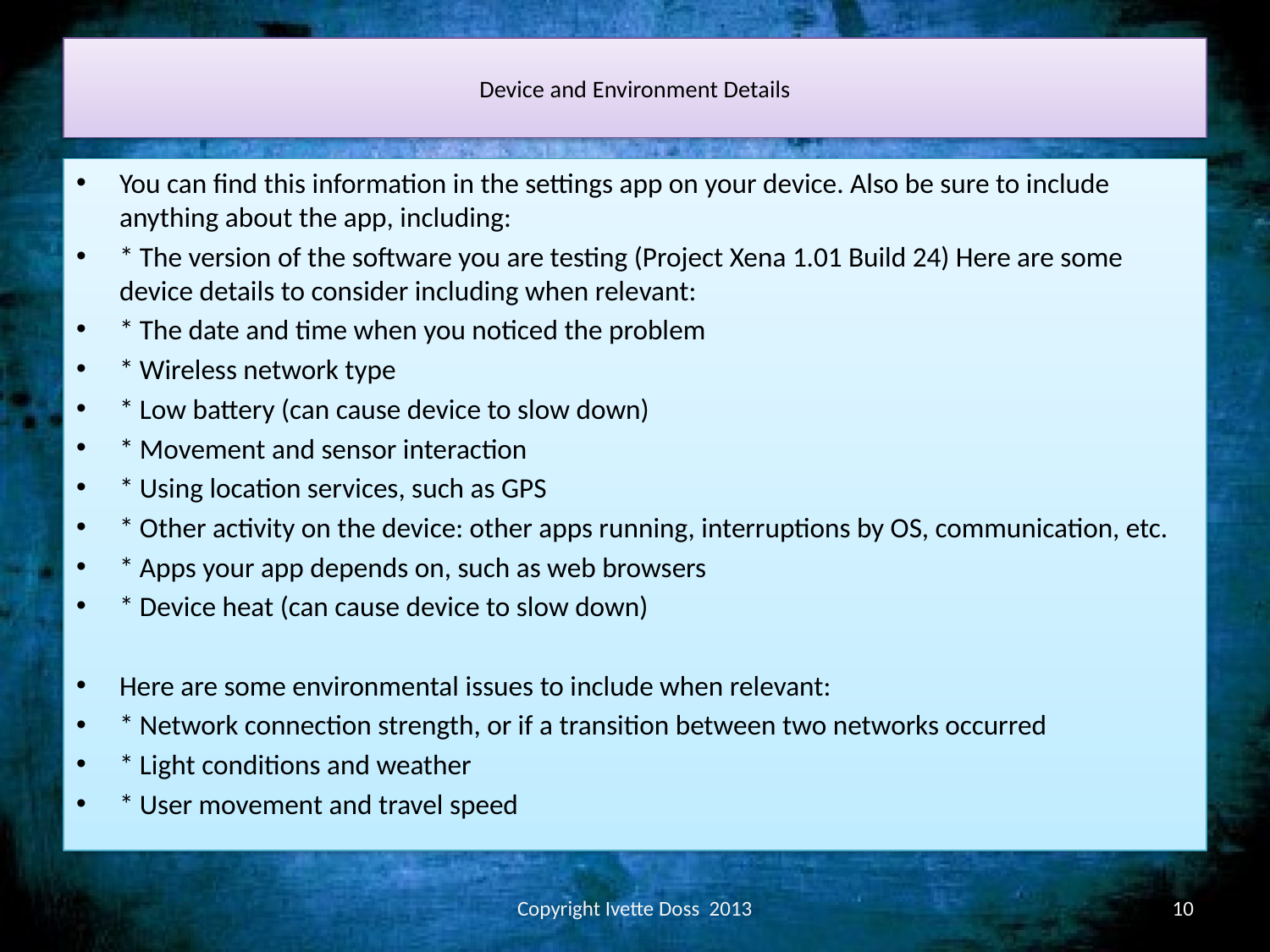

# Device and Environment Details
You can find this information in the settings app on your device. Also be sure to include anything about the app, including:
* The version of the software you are testing (Project Xena 1.01 Build 24) Here are some device details to consider including when relevant:
* The date and time when you noticed the problem
* Wireless network type
* Low battery (can cause device to slow down)
* Movement and sensor interaction
* Using location services, such as GPS
* Other activity on the device: other apps running, interruptions by OS, communication, etc.
* Apps your app depends on, such as web browsers
* Device heat (can cause device to slow down)

Here are some environmental issues to include when relevant:
* Network connection strength, or if a transition between two networks occurred
* Light conditions and weather
* User movement and travel speed
Copyright Ivette Doss  2013
10